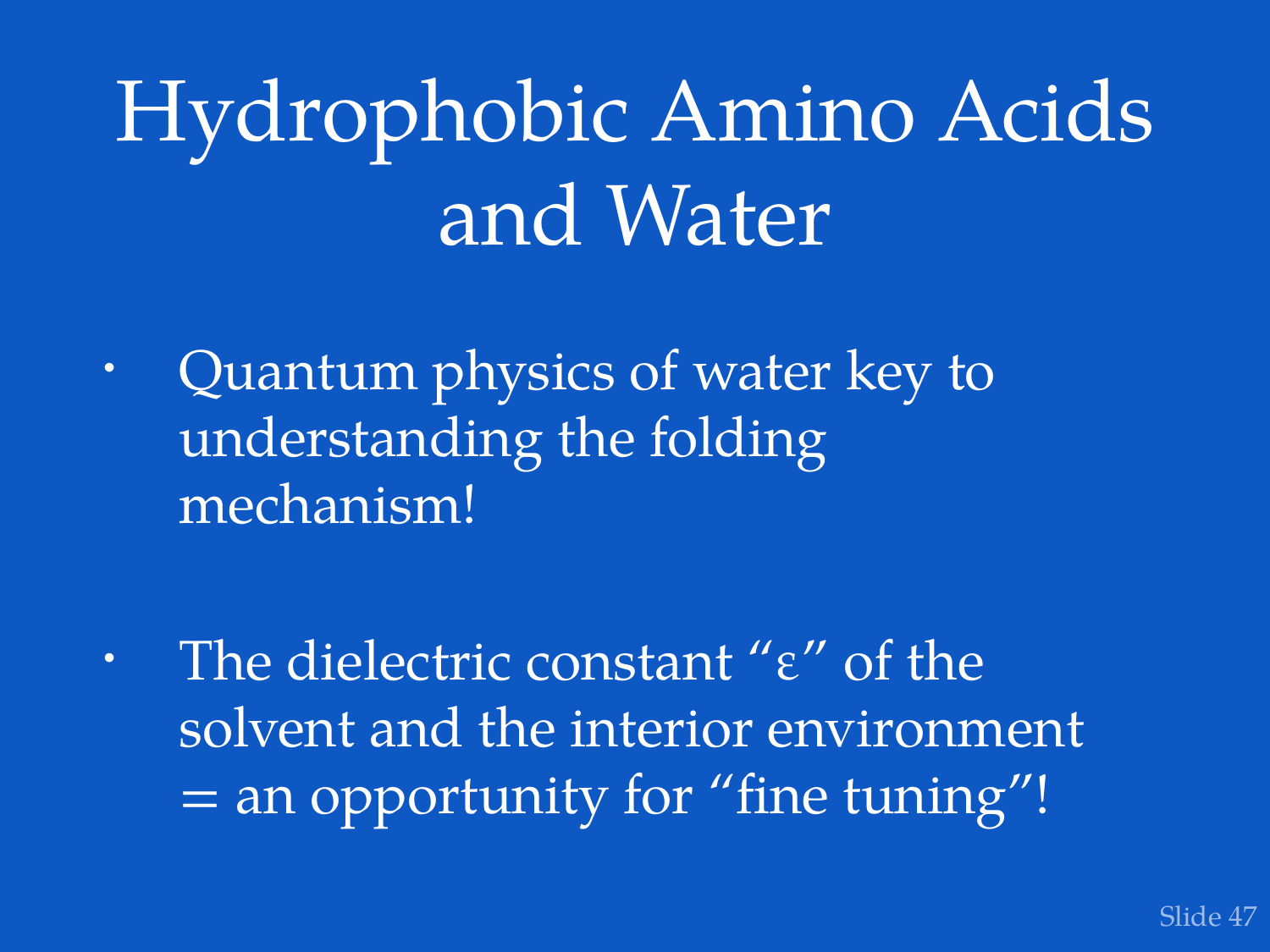

# Hydrophobic Amino Acids and Water
Quantum physics of water key to understanding the folding mechanism!

The dielectric constant “ε” of the solvent and the interior environment = an opportunity for “fine tuning”!
Slide 47